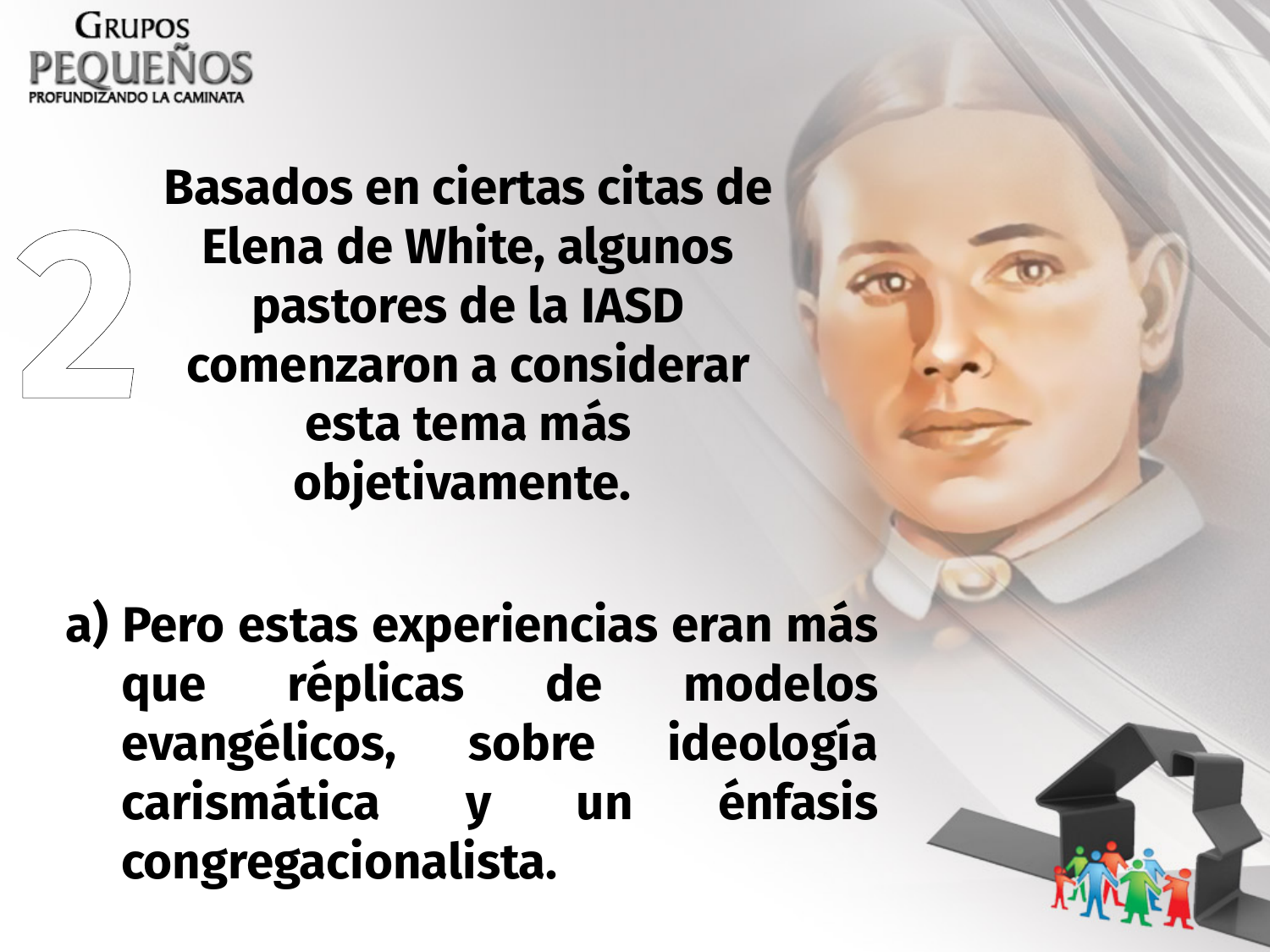

2
Basados en ciertas citas de Elena de White, algunos pastores de la IASD comenzaron a considerar esta tema más objetivamente.
a) Pero estas experiencias eran más que réplicas de modelos evangélicos, sobre ideología carismática y un énfasis congregacionalista.